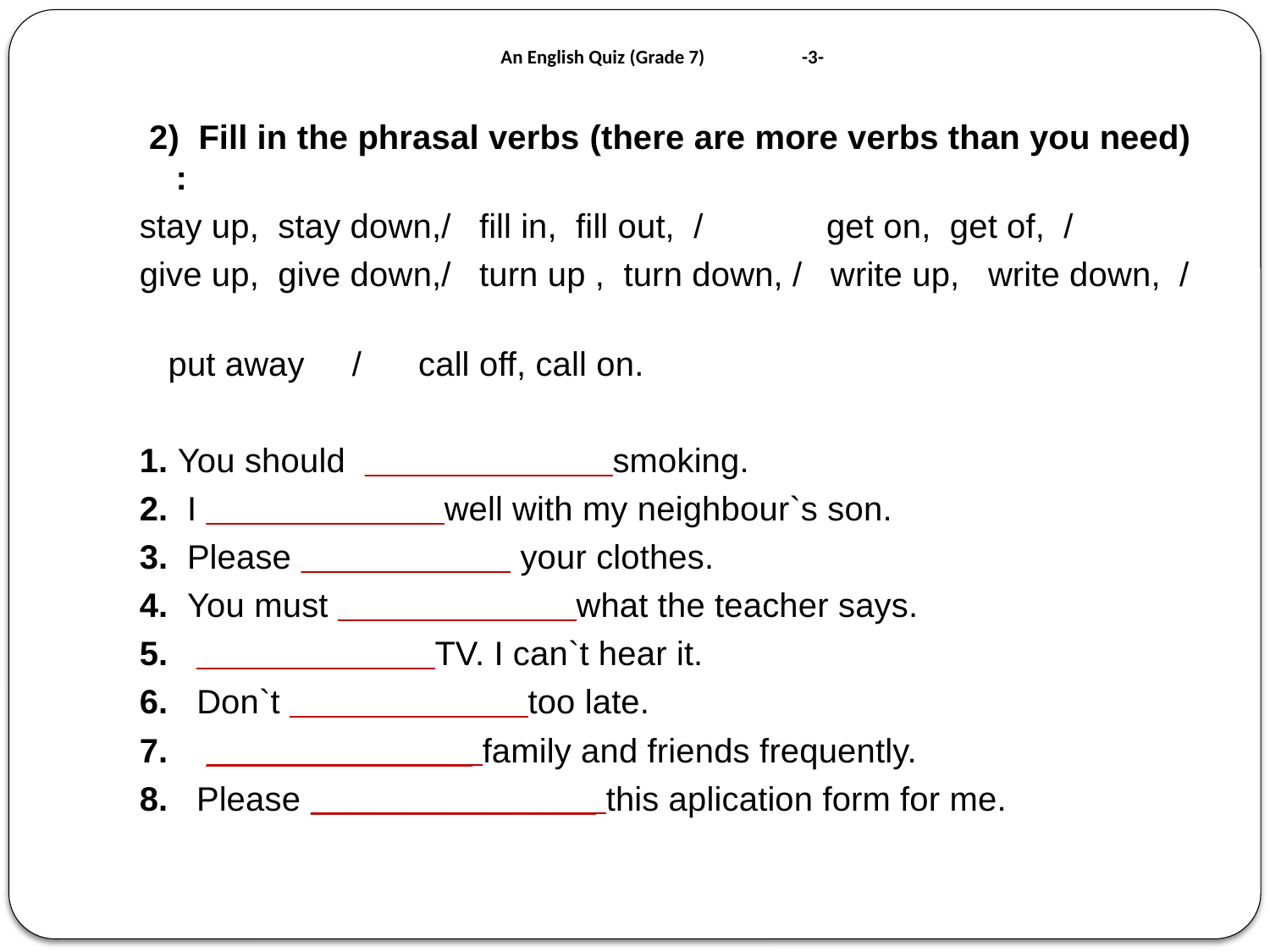

# An English Quiz (Grade 7)                      -3-
 2)  Fill in the phrasal verbs (there are more verbs than you need) :
stay up,  stay down,/   fill in,  fill out,  /             get on,  get of,  /
give up,  give down,/   turn up ,  turn down, /   write up,   write down,  /
   put away     /      call off, call on.

1. You should  _____________smoking.
2.  I ____________ well with my neighbour`s son.
3.  Please ___________ your clothes.
4.  You must ____________ what the teacher says.
5.   ____________ TV. I can`t hear it.
6.   Don`t ____________ too late.
7.    ______________ family and friends frequently.
8.   Please _______________ this aplication form for me.